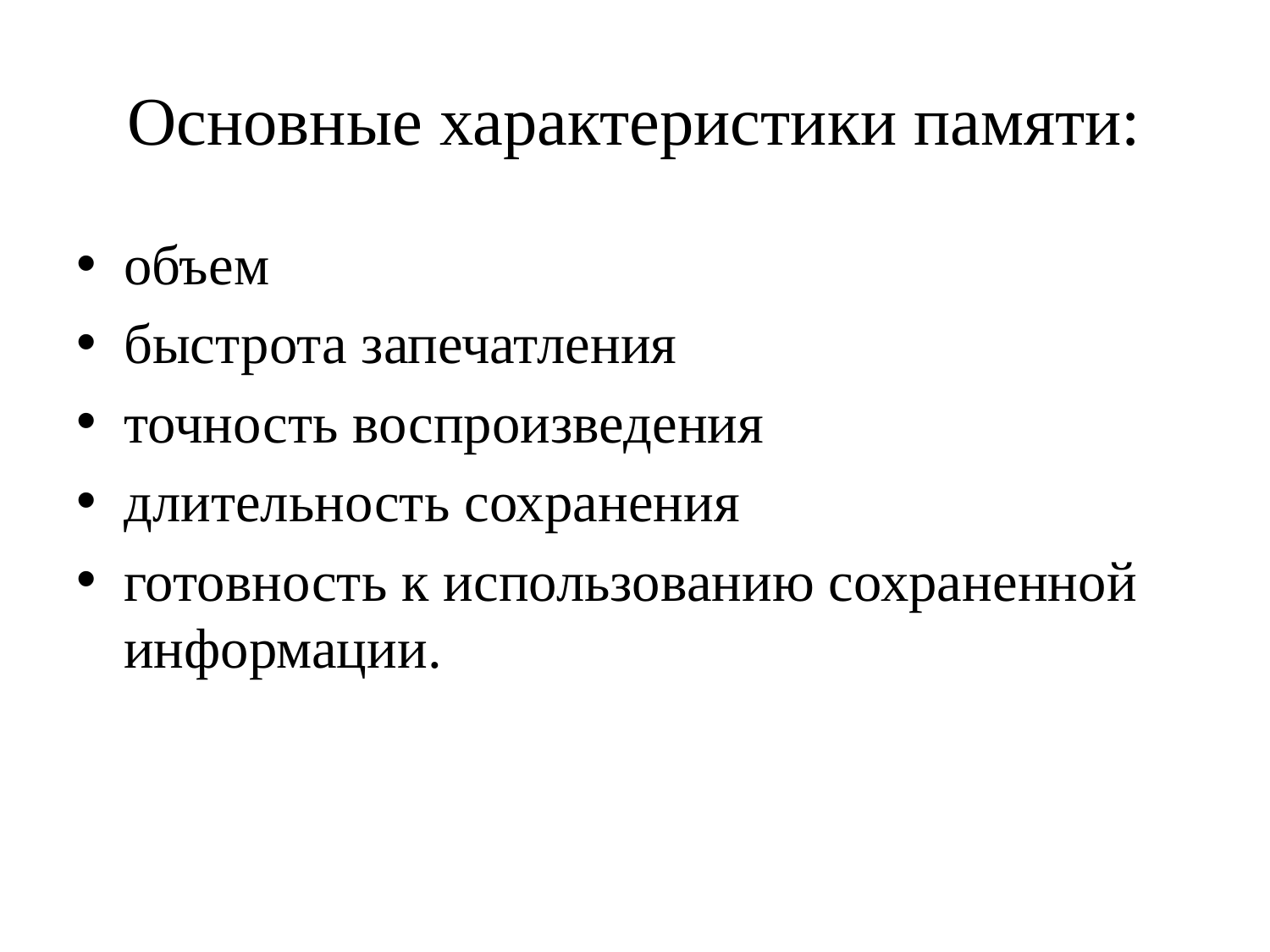

# Основные характеристики памяти:
объем
быстрота запечатления
точность воспроизведения
длительность сохранения
готовность к использованию сохраненной информации.